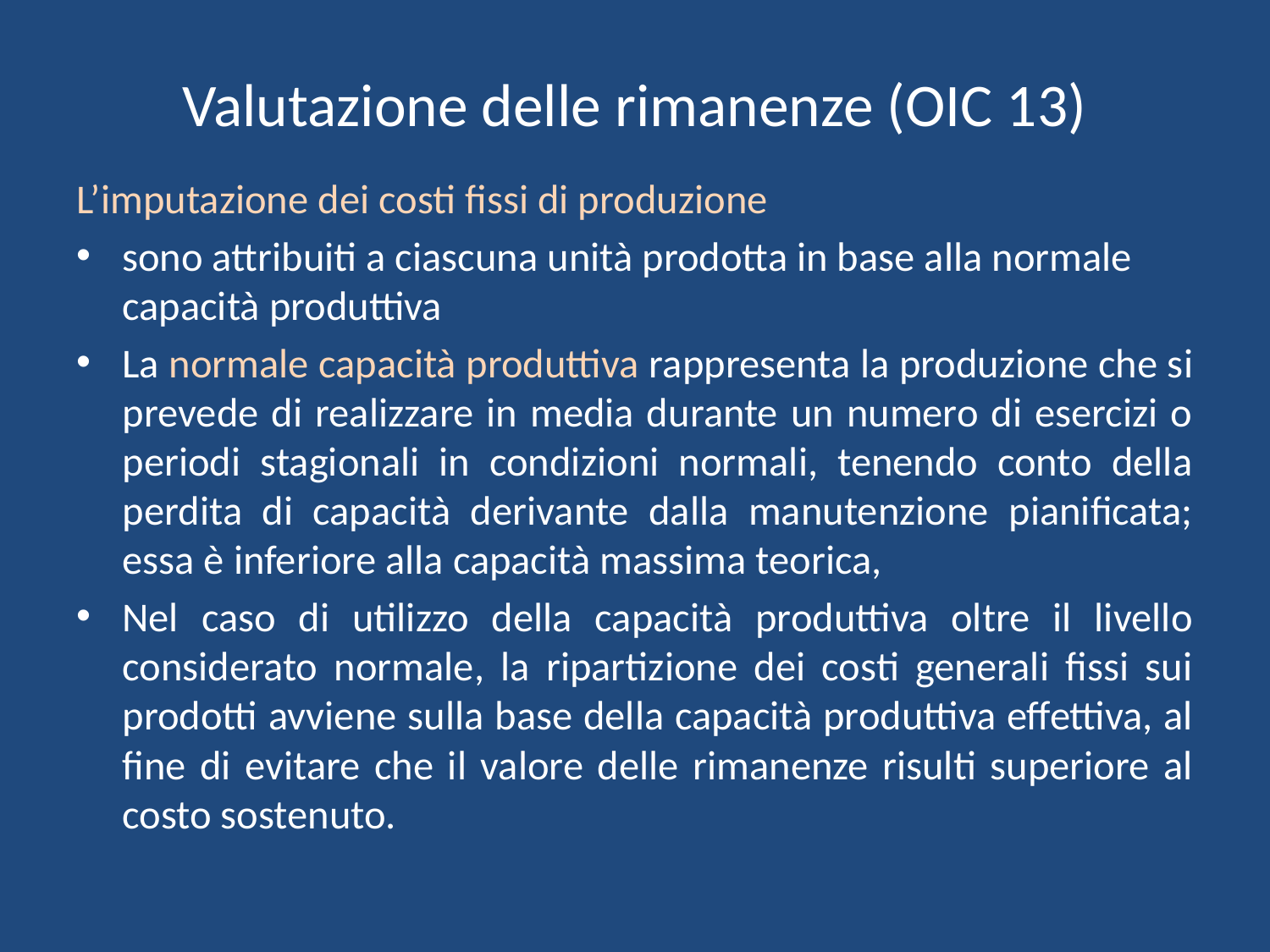

# Valutazione delle rimanenze (OIC 13)
L’imputazione dei costi fissi di produzione
sono attribuiti a ciascuna unità prodotta in base alla normale capacità produttiva
La normale capacità produttiva rappresenta la produzione che si prevede di realizzare in media durante un numero di esercizi o periodi stagionali in condizioni normali, tenendo conto della perdita di capacità derivante dalla manutenzione pianificata; essa è inferiore alla capacità massima teorica,
Nel caso di utilizzo della capacità produttiva oltre il livello considerato normale, la ripartizione dei costi generali fissi sui prodotti avviene sulla base della capacità produttiva effettiva, al fine di evitare che il valore delle rimanenze risulti superiore al costo sostenuto.